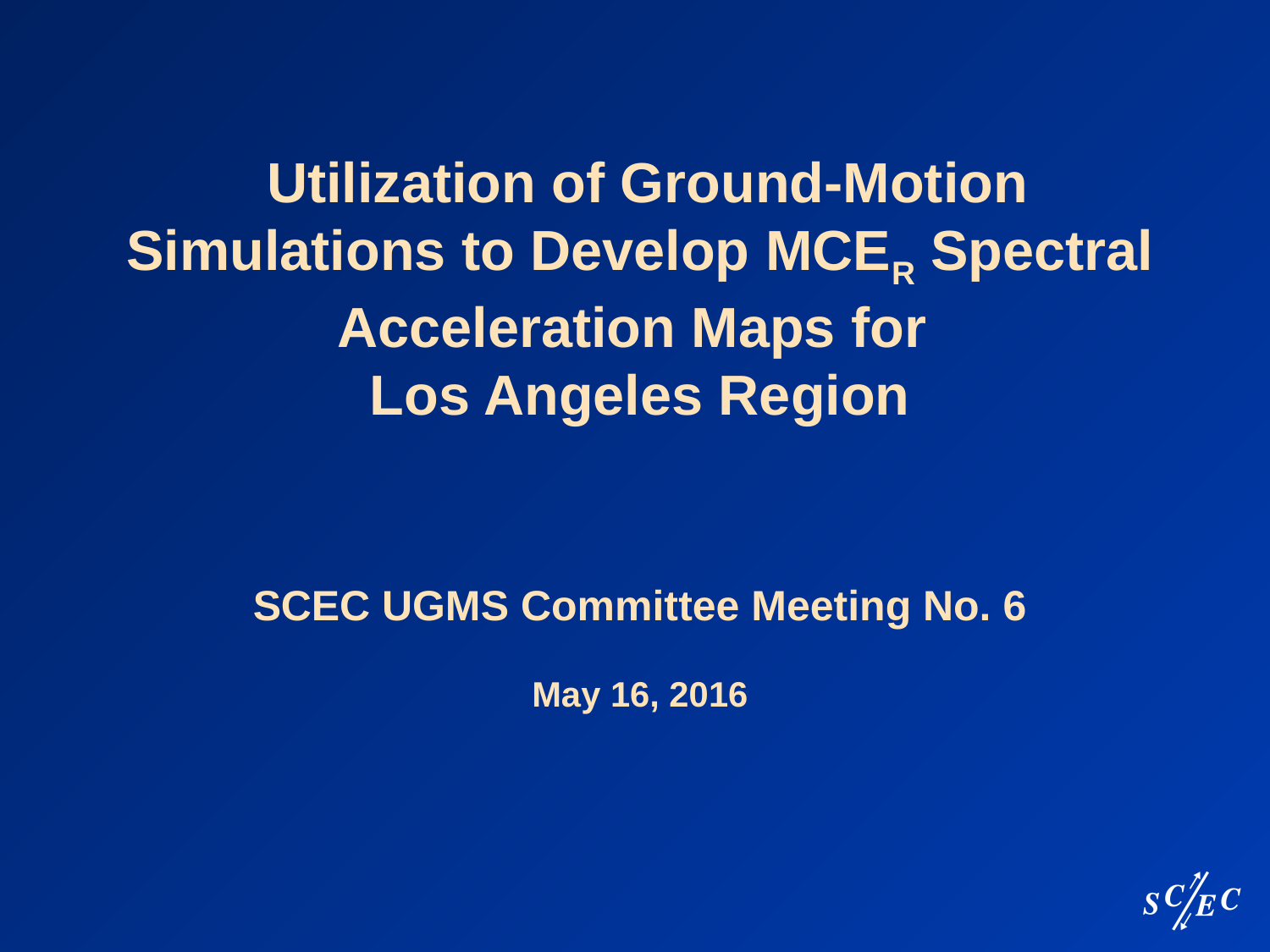

Utilization of Ground-Motion Simulations to Develop MCER Spectral Acceleration Maps for
Los Angeles Region

SCEC UGMS Committee Meeting No. 6
May 16, 2016